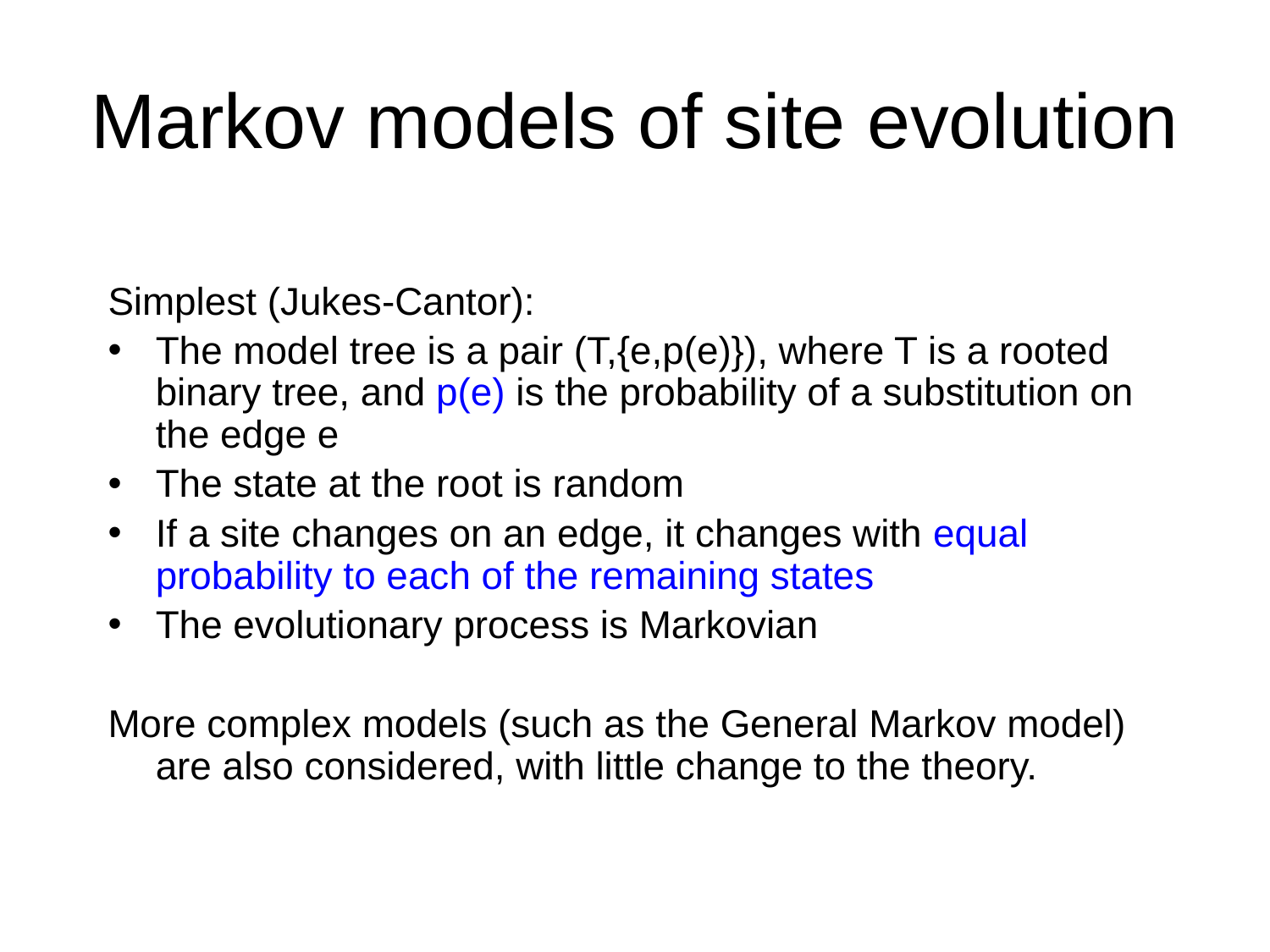

# Markov models of site evolution
Simplest (Jukes-Cantor):
The model tree is a pair (T,{e,p(e)}), where T is a rooted binary tree, and p(e) is the probability of a substitution on the edge e
The state at the root is random
If a site changes on an edge, it changes with equal probability to each of the remaining states
The evolutionary process is Markovian

More complex models (such as the General Markov model) are also considered, with little change to the theory.